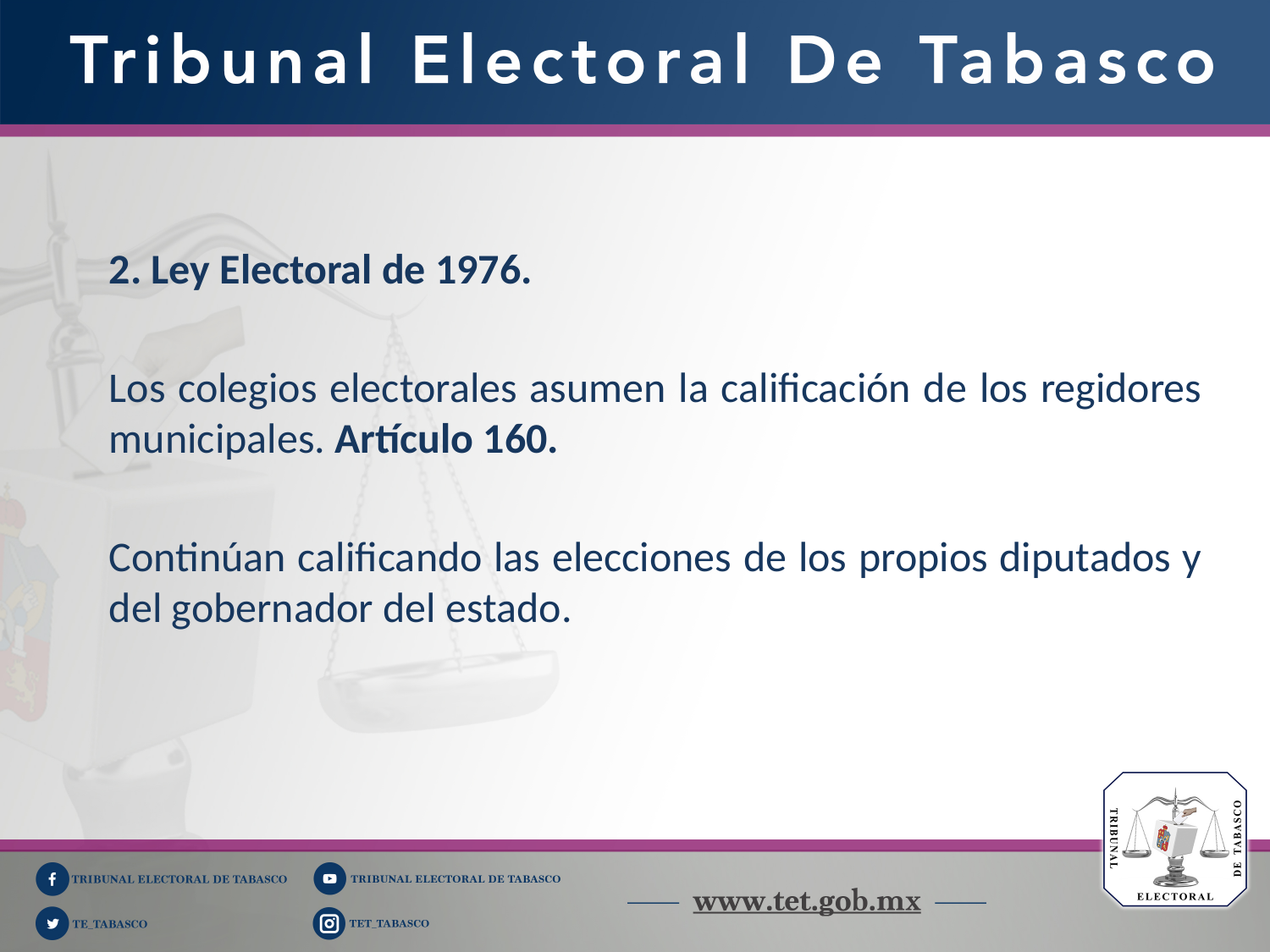

2. Ley Electoral de 1976.

Los colegios electorales asumen la calificación de los regidores municipales. Artículo 160.

Continúan calificando las elecciones de los propios diputados y del gobernador del estado.